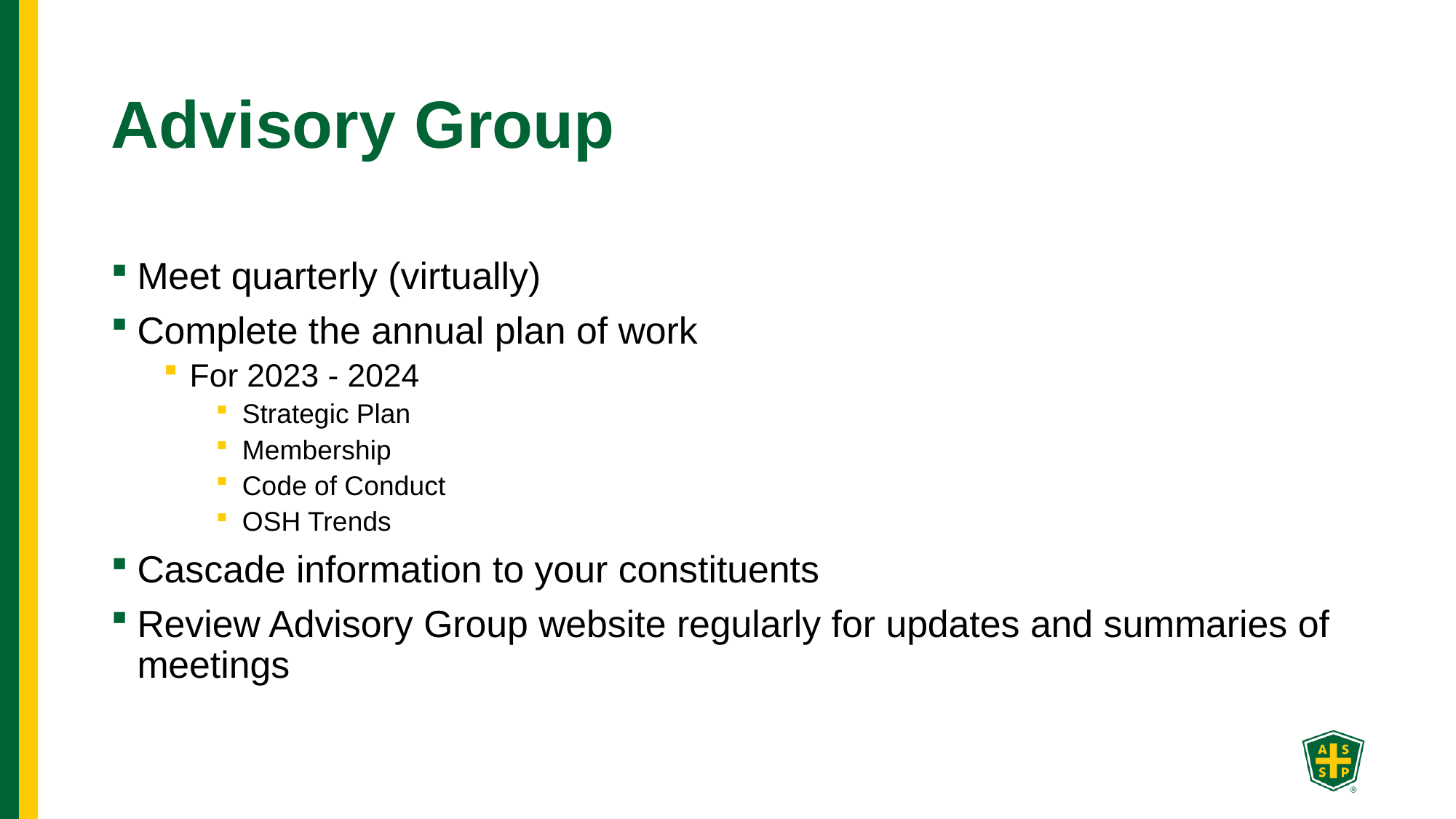

# Advisory Group
Meet quarterly (virtually)
Complete the annual plan of work
For 2023 - 2024
Strategic Plan
Membership
Code of Conduct
OSH Trends
Cascade information to your constituents
Review Advisory Group website regularly for updates and summaries of meetings